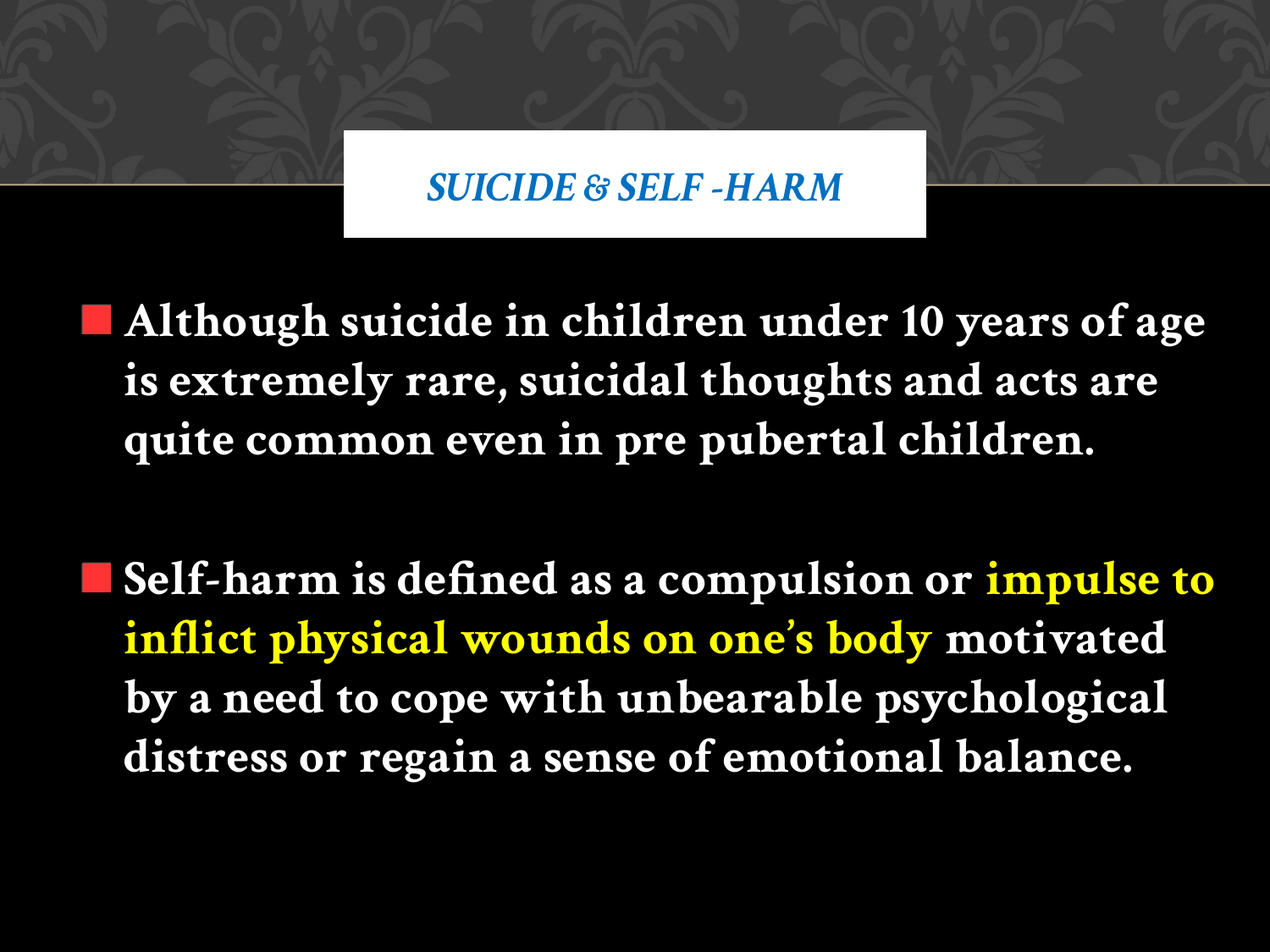

# Suicide & self -harm
Although suicide in children under 10 years of age is extremely rare, suicidal thoughts and acts are quite common even in pre pubertal children.

Self-harm is defined as a compulsion or impulse to inflict physical wounds on one’s body motivated by a need to cope with unbearable psychological distress or regain a sense of emotional balance.